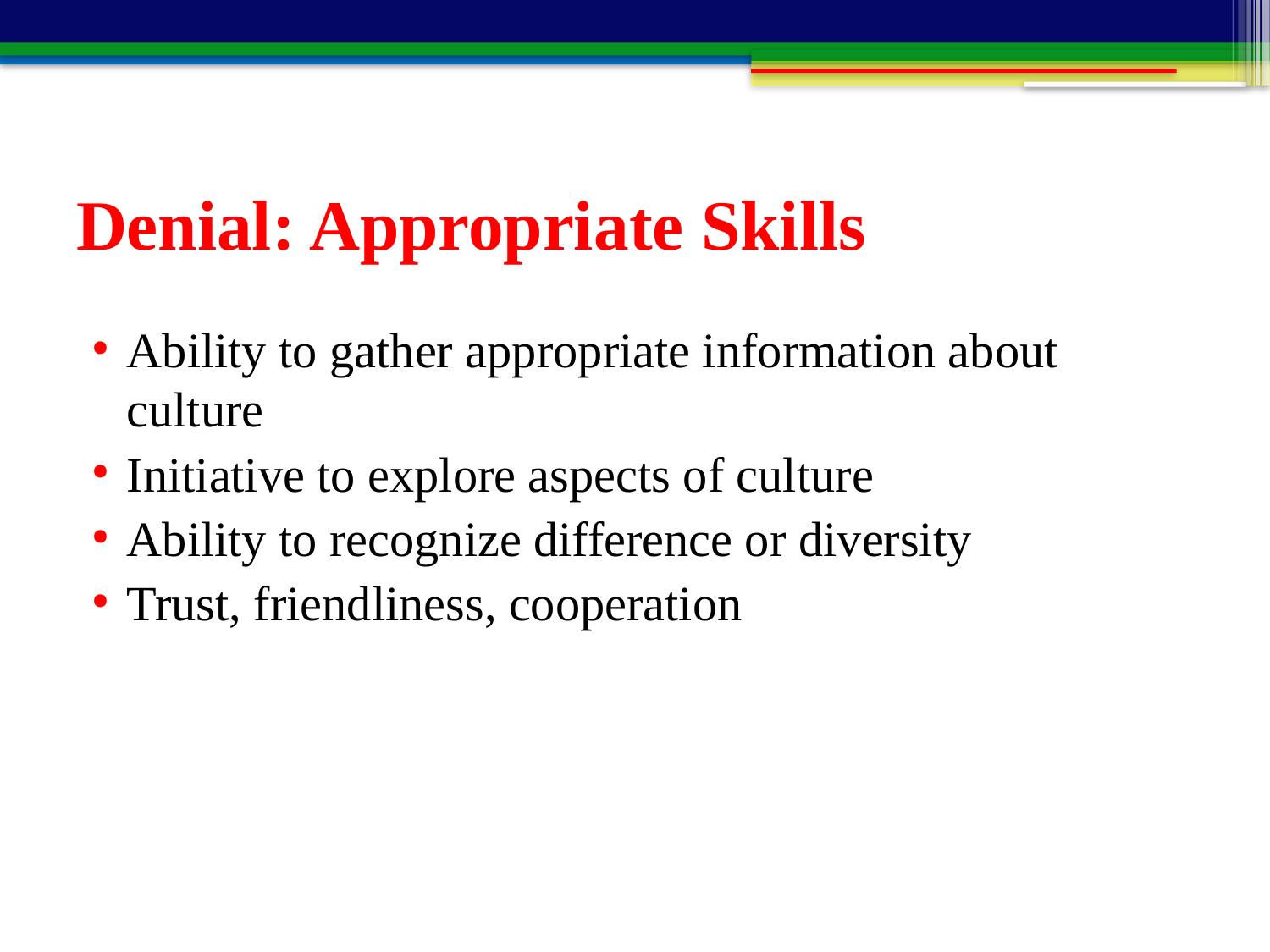

# Denial: Appropriate Skills
Ability to gather appropriate information about culture
Initiative to explore aspects of culture
Ability to recognize difference or diversity
Trust, friendliness, cooperation